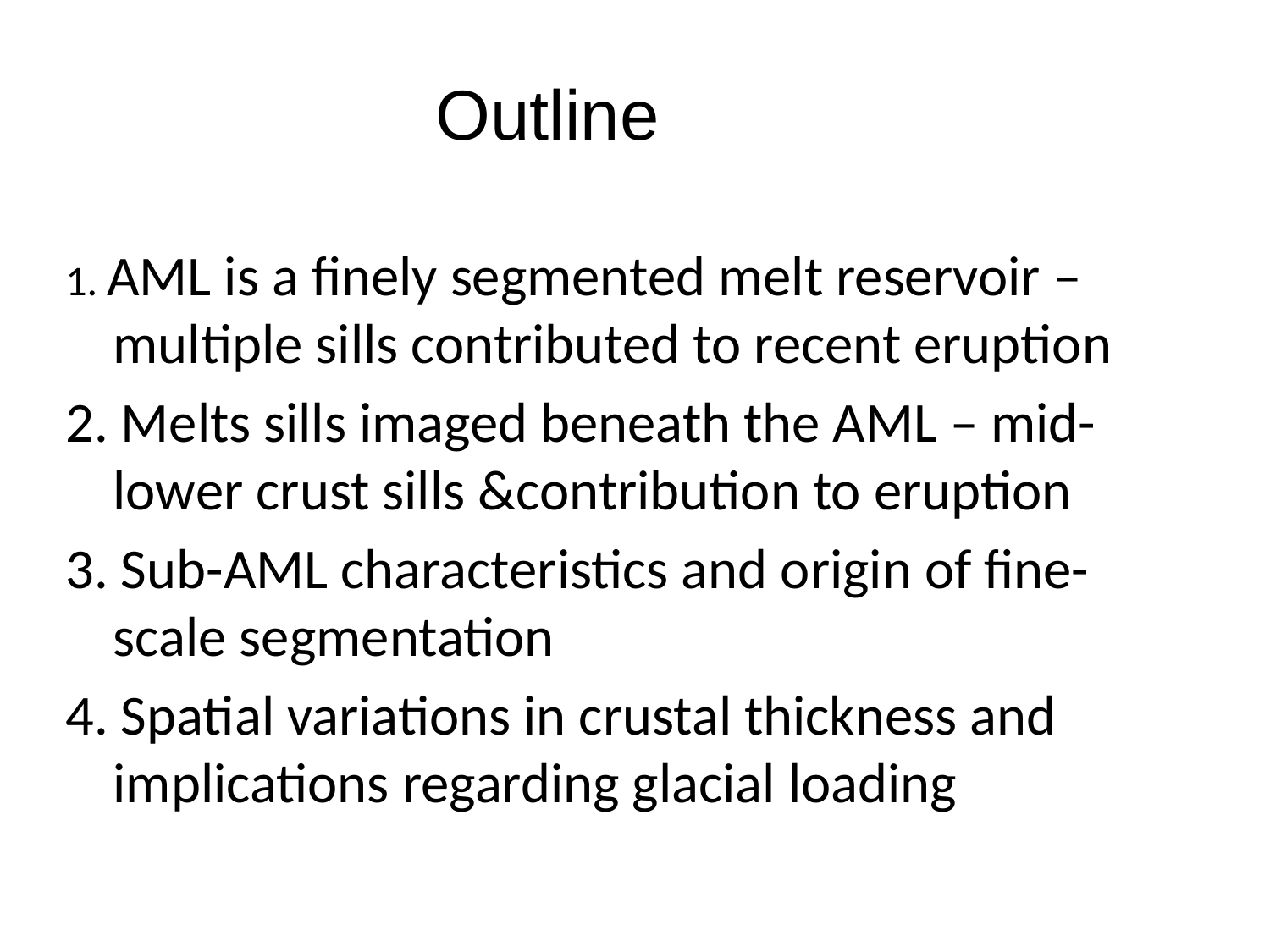

Outline
1. AML is a finely segmented melt reservoir – multiple sills contributed to recent eruption
2. Melts sills imaged beneath the AML – mid-lower crust sills &contribution to eruption
3. Sub-AML characteristics and origin of fine-scale segmentation
4. Spatial variations in crustal thickness and  implications regarding glacial loading